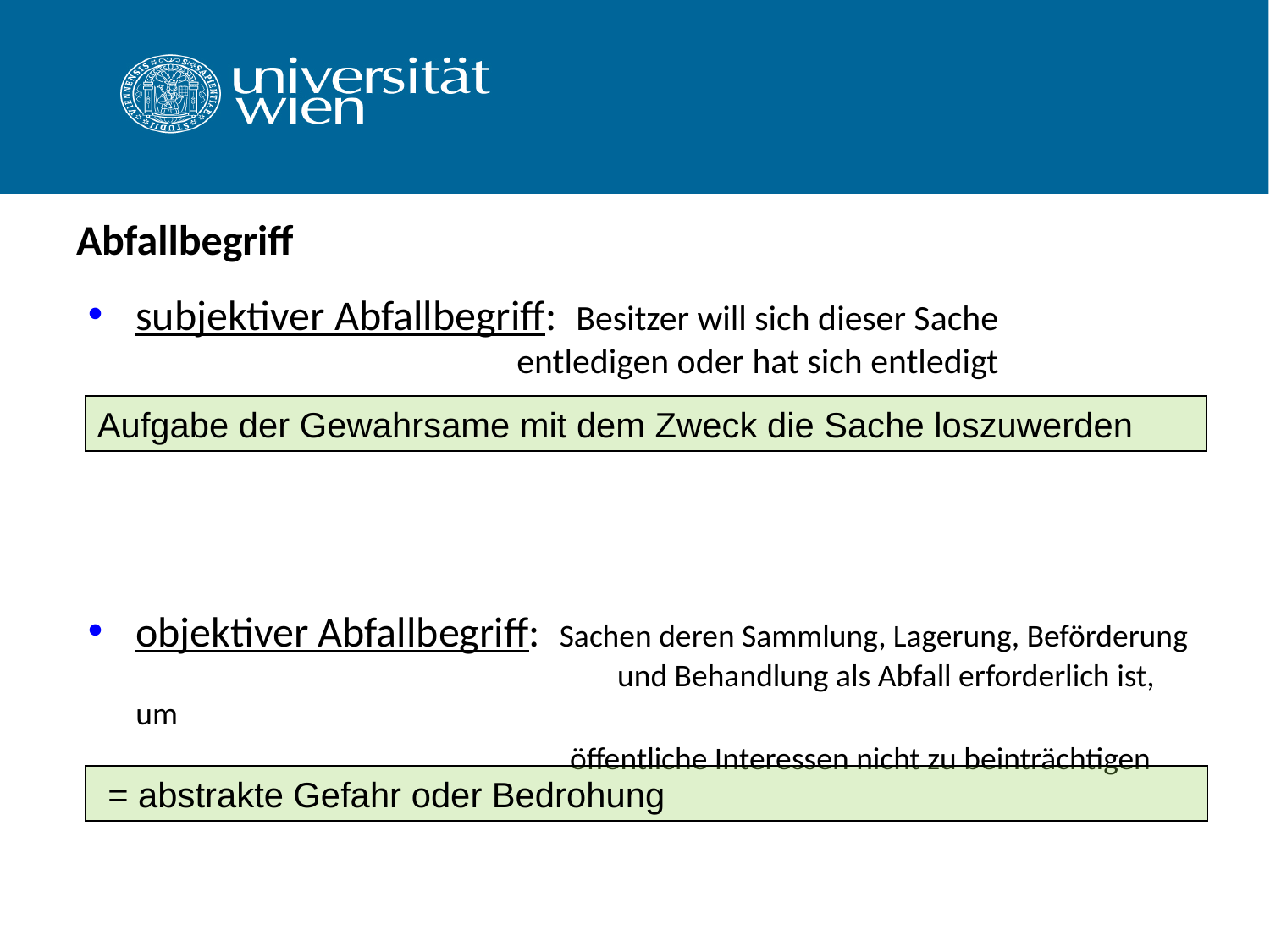

# Abfallbegriff
subjektiver Abfallbegriff:  Besitzer will sich dieser Sache 					entledigen oder hat sich entledigt

objektiver Abfallbegriff:  Sachen deren Sammlung, Lagerung, Beförderung 			              und Behandlung als Abfall erforderlich ist, um
			              öffentliche Interessen nicht zu beinträchtigen
Aufgabe der Gewahrsame mit dem Zweck die Sache loszuwerden
 = abstrakte Gefahr oder Bedrohung